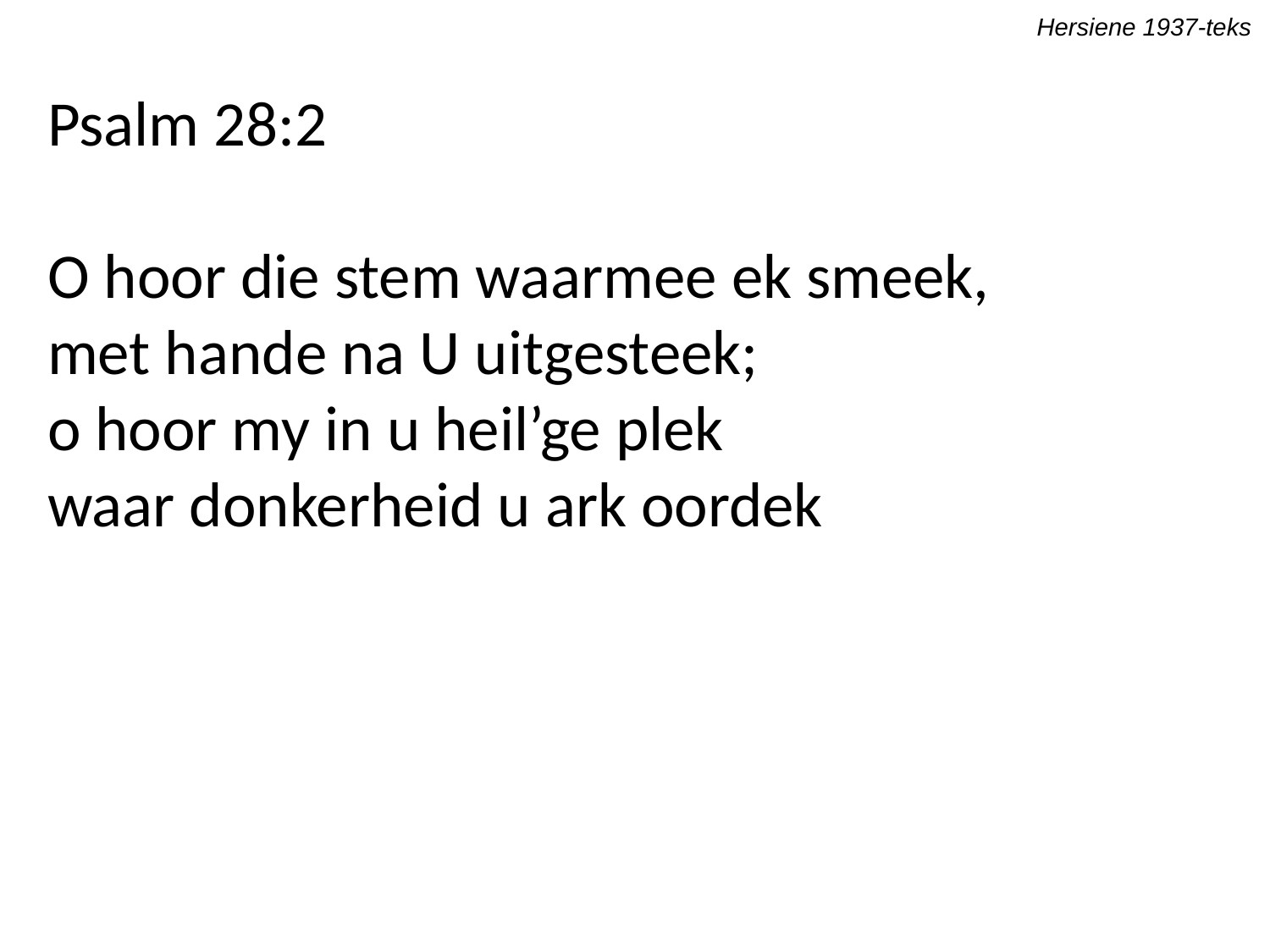

Hersiene 1937-teks
Psalm 28:2

O hoor die stem waarmee ek smeek,
met hande na U uitgesteek;
o hoor my in u heil’ge plek
waar donkerheid u ark oordek